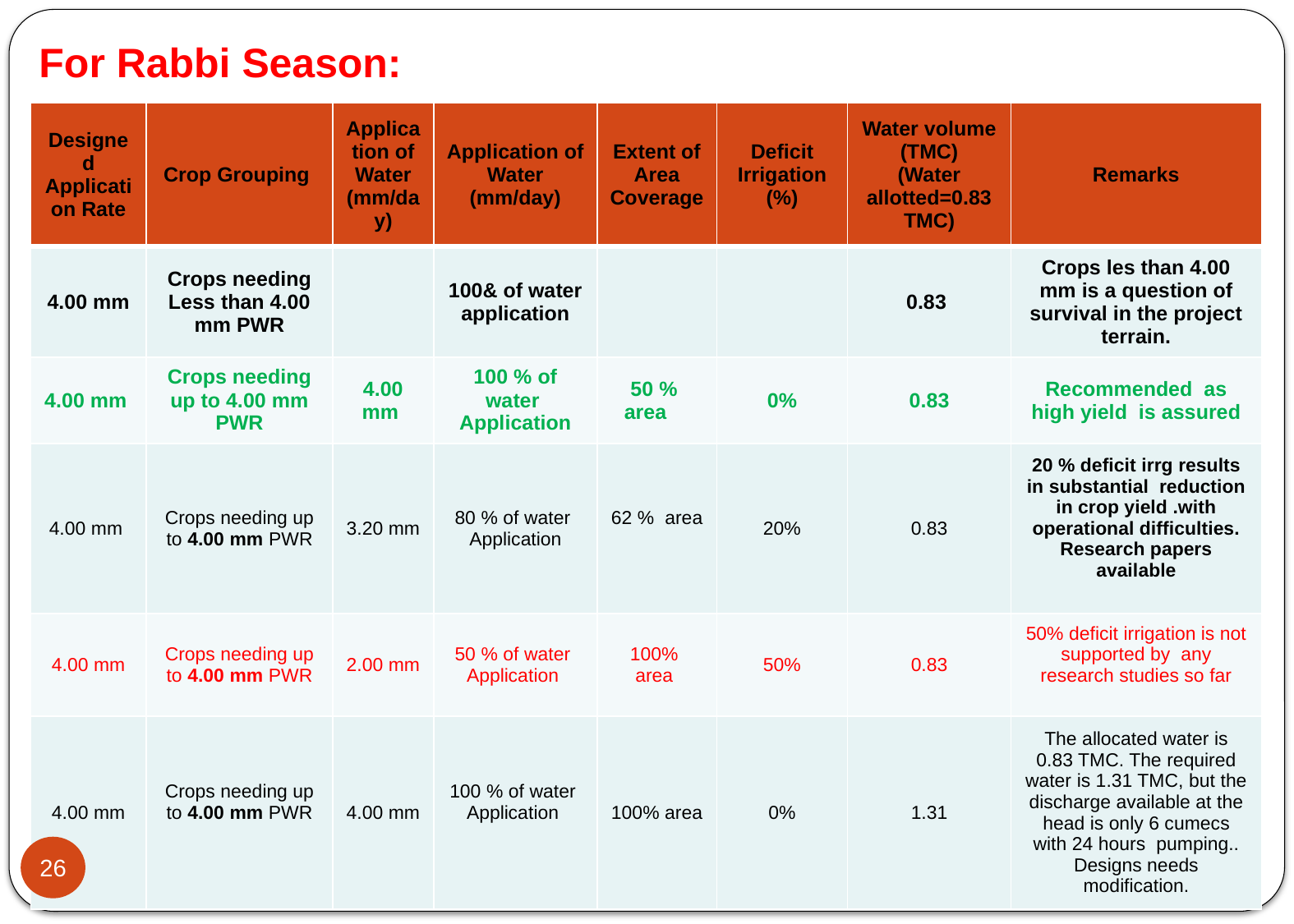

For Rabbi Season:
| Designed Application Rate | Crop Grouping | Application of Water (mm/day) | Application of Water (mm/day) | Extent of Area Coverage | Deficit Irrigation (%) | Water volume (TMC) (Water allotted=0.83TMC) | Remarks |
| --- | --- | --- | --- | --- | --- | --- | --- |
| 4.00 mm | Crops needing Less than 4.00 mm PWR |  | 100& of water application |  |  | 0.83 | Crops les than 4.00 mm is a question of survival in the project terrain. |
| 4.00 mm | Crops needing up to 4.00 mm PWR | 4.00 mm | 100 % of water Application | 50 % area | 0% | 0.83 | Recommended as high yield is assured |
| 4.00 mm | Crops needing up to 4.00 mm PWR | 3.20 mm | 80 % of water Application | 62 % area | 20% | 0.83 | 20 % deficit irrg results in substantial reduction in crop yield .with operational difficulties. Research papers available |
| 4.00 mm | Crops needing up to 4.00 mm PWR | 2.00 mm | 50 % of water Application | 100% area | 50% | 0.83 | 50% deficit irrigation is not supported by any research studies so far |
| 4.00 mm | Crops needing up to 4.00 mm PWR | 4.00 mm | 100 % of water Application | 100% area | 0% | 1.31 | The allocated water is 0.83 TMC. The required water is 1.31 TMC, but the discharge available at the head is only 6 cumecs with 24 hours pumping.. Designs needs modification. |
26